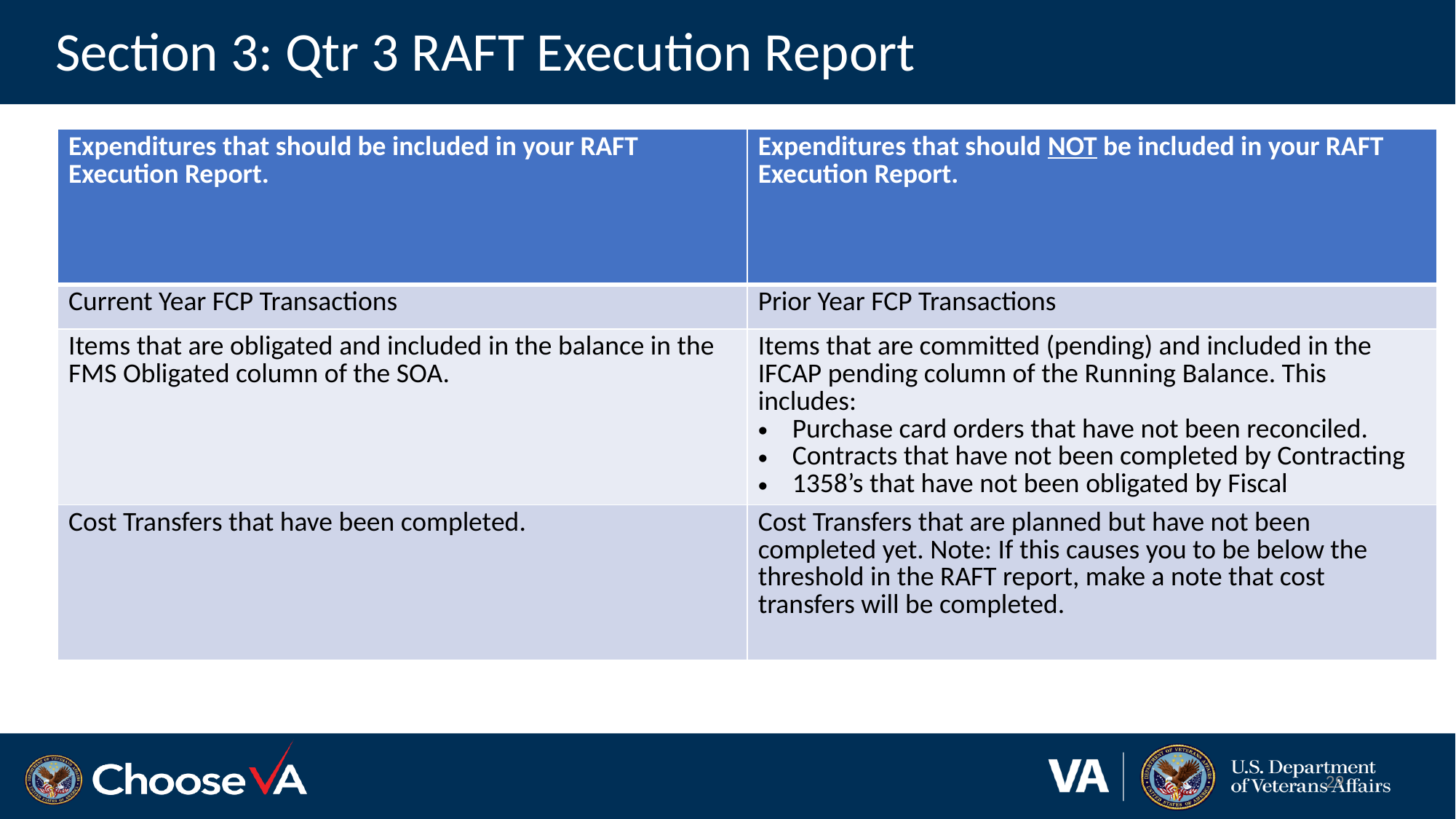

# Section 3: Qtr 3 RAFT Execution Report
| Expenditures that should be included in your RAFT Execution Report. | Expenditures that should NOT be included in your RAFT Execution Report. |
| --- | --- |
| Current Year FCP Transactions | Prior Year FCP Transactions |
| Items that are obligated and included in the balance in the FMS Obligated column of the SOA. | Items that are committed (pending) and included in the IFCAP pending column of the Running Balance. This includes: Purchase card orders that have not been reconciled. Contracts that have not been completed by Contracting 1358’s that have not been obligated by Fiscal |
| Cost Transfers that have been completed. | Cost Transfers that are planned but have not been completed yet. Note: If this causes you to be below the threshold in the RAFT report, make a note that cost transfers will be completed. |
29